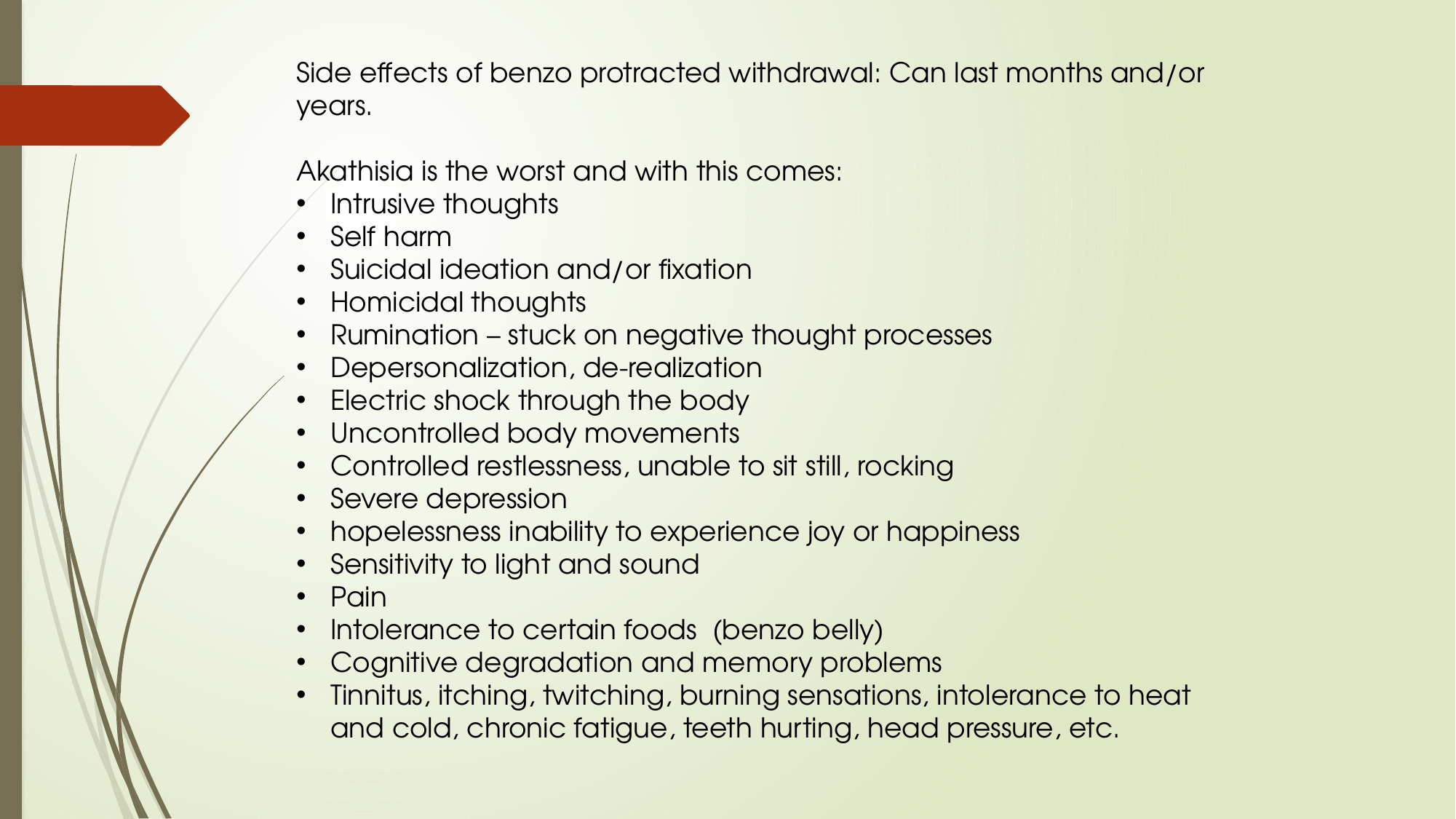

Side effects of benzo protracted withdrawal: Can last months and/or years.

Akathisia is the worst and with this comes:
Intrusive thoughts
Self harm
Suicidal ideation and/or fixation
Homicidal thoughts
Rumination – stuck on negative thought processes
Depersonalization, de-realization
Electric shock through the body
Uncontrolled body movements
Controlled restlessness, unable to sit still, rocking
Severe depression
hopelessness inability to experience joy or happiness
Sensitivity to light and sound
Pain
Intolerance to certain foods  (benzo belly)
Cognitive degradation and memory problems
Tinnitus, itching, twitching, burning sensations, intolerance to heat and cold, chronic fatigue, teeth hurting, head pressure, etc.